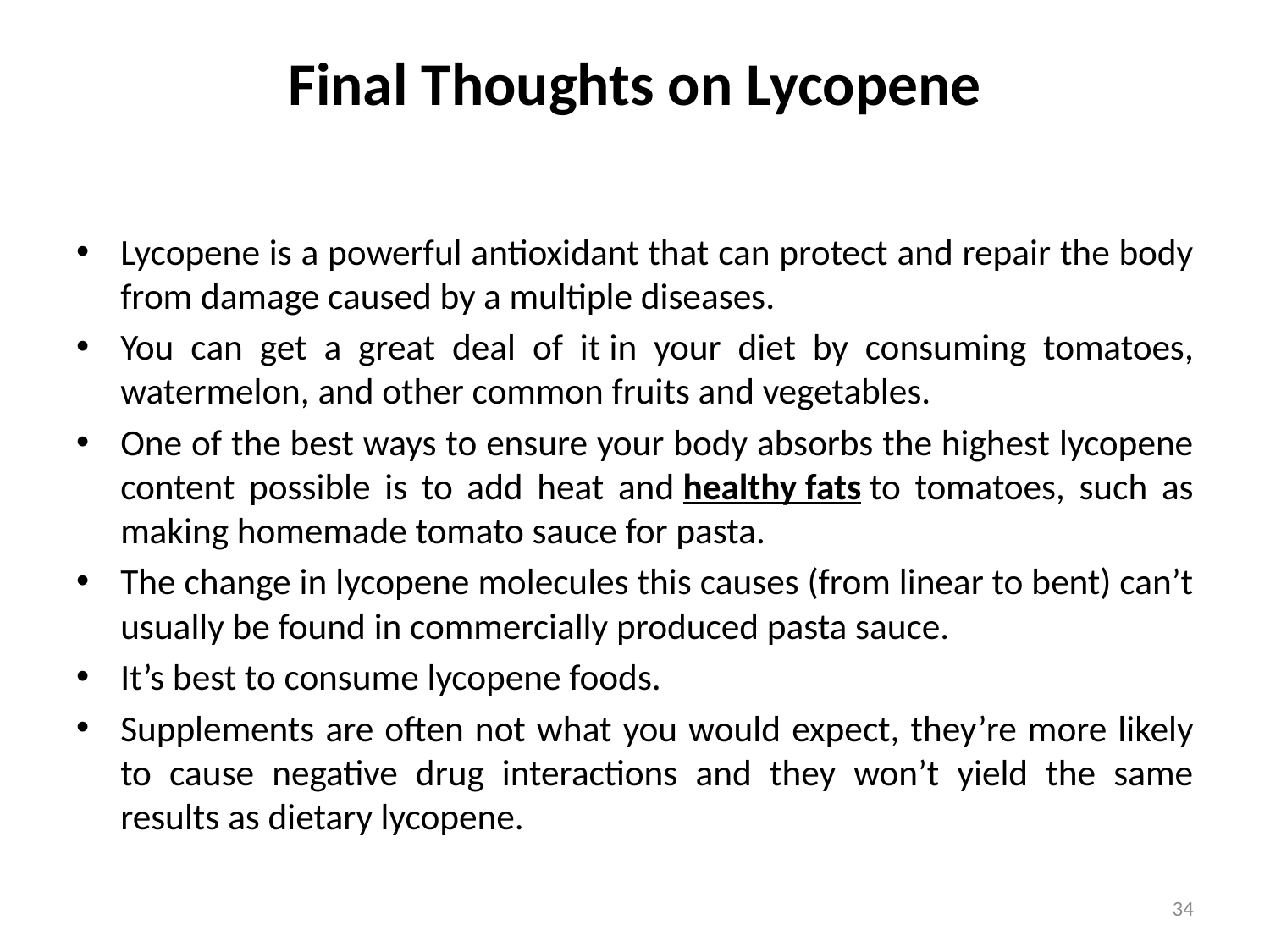

# Final Thoughts on Lycopene
Lycopene is a powerful antioxidant that can protect and repair the body from damage caused by a multiple diseases.
You can get a great deal of it in your diet by consuming tomatoes, watermelon, and other common fruits and vegetables.
One of the best ways to ensure your body absorbs the highest lycopene content possible is to add heat and healthy fats to tomatoes, such as making homemade tomato sauce for pasta.
The change in lycopene molecules this causes (from linear to bent) can’t usually be found in commercially produced pasta sauce.
It’s best to consume lycopene foods.
Supplements are often not what you would expect, they’re more likely to cause negative drug interactions and they won’t yield the same results as dietary lycopene.

34